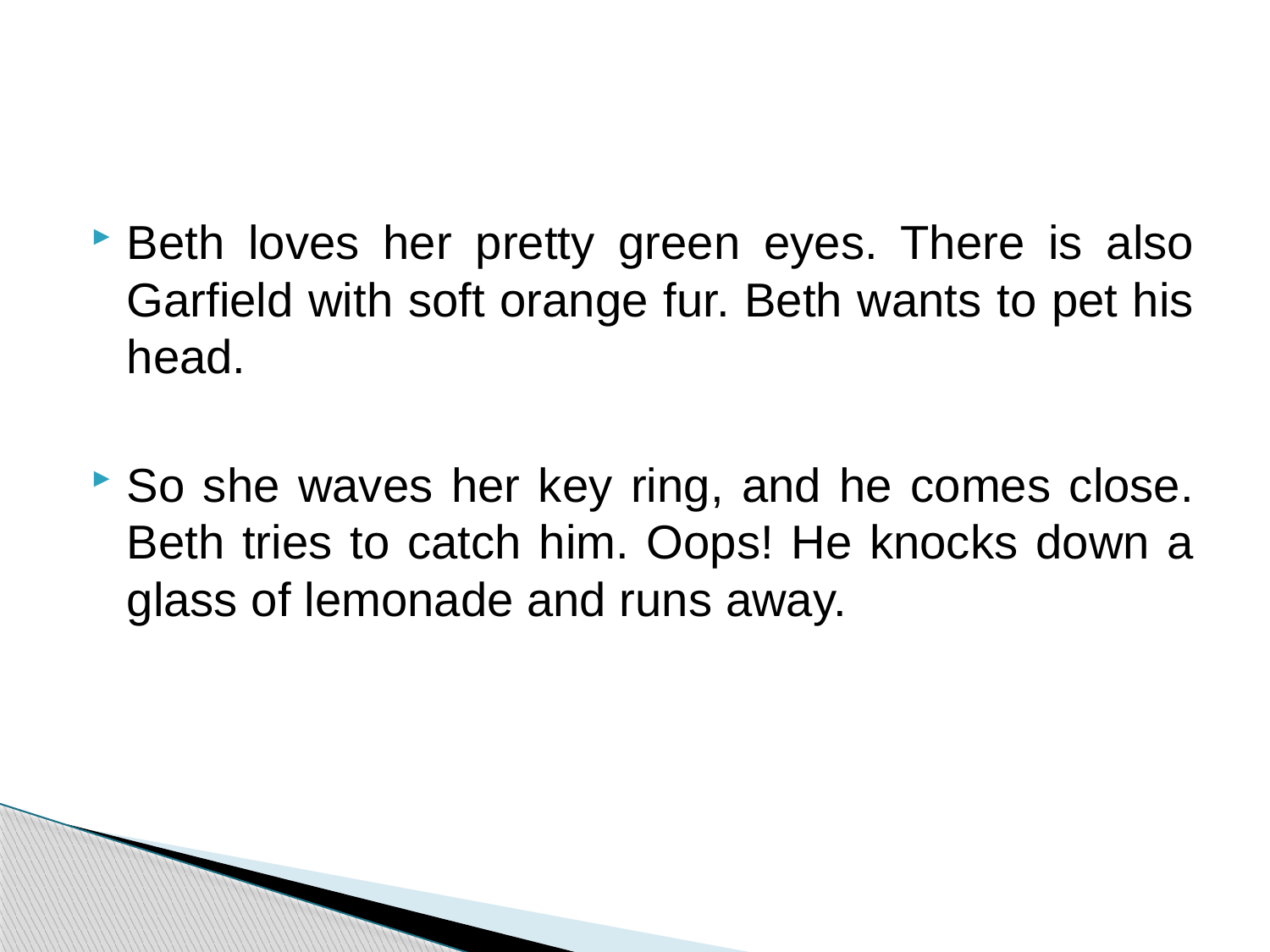

#
Beth loves her pretty green eyes. There is also Garfield with soft orange fur. Beth wants to pet his head.

So she waves her key ring, and he comes close. Beth tries to catch him. Oops! He knocks down a glass of lemonade and runs away.